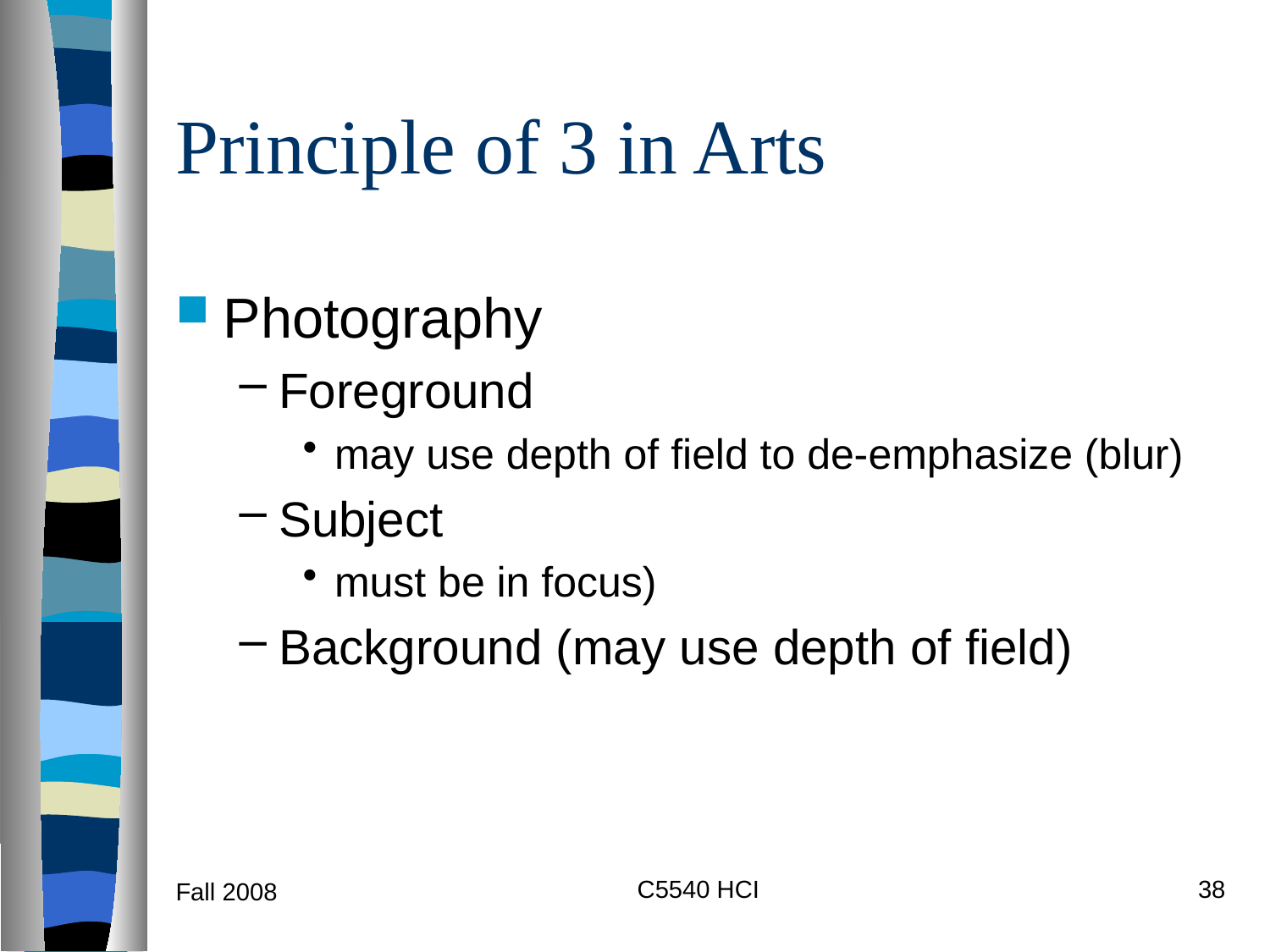

# Principle of 3 in Arts
Photography
Foreground
may use depth of field to de-emphasize (blur)
Subject
must be in focus)
Background (may use depth of field)

C5540 HCI
38
Fall 2008